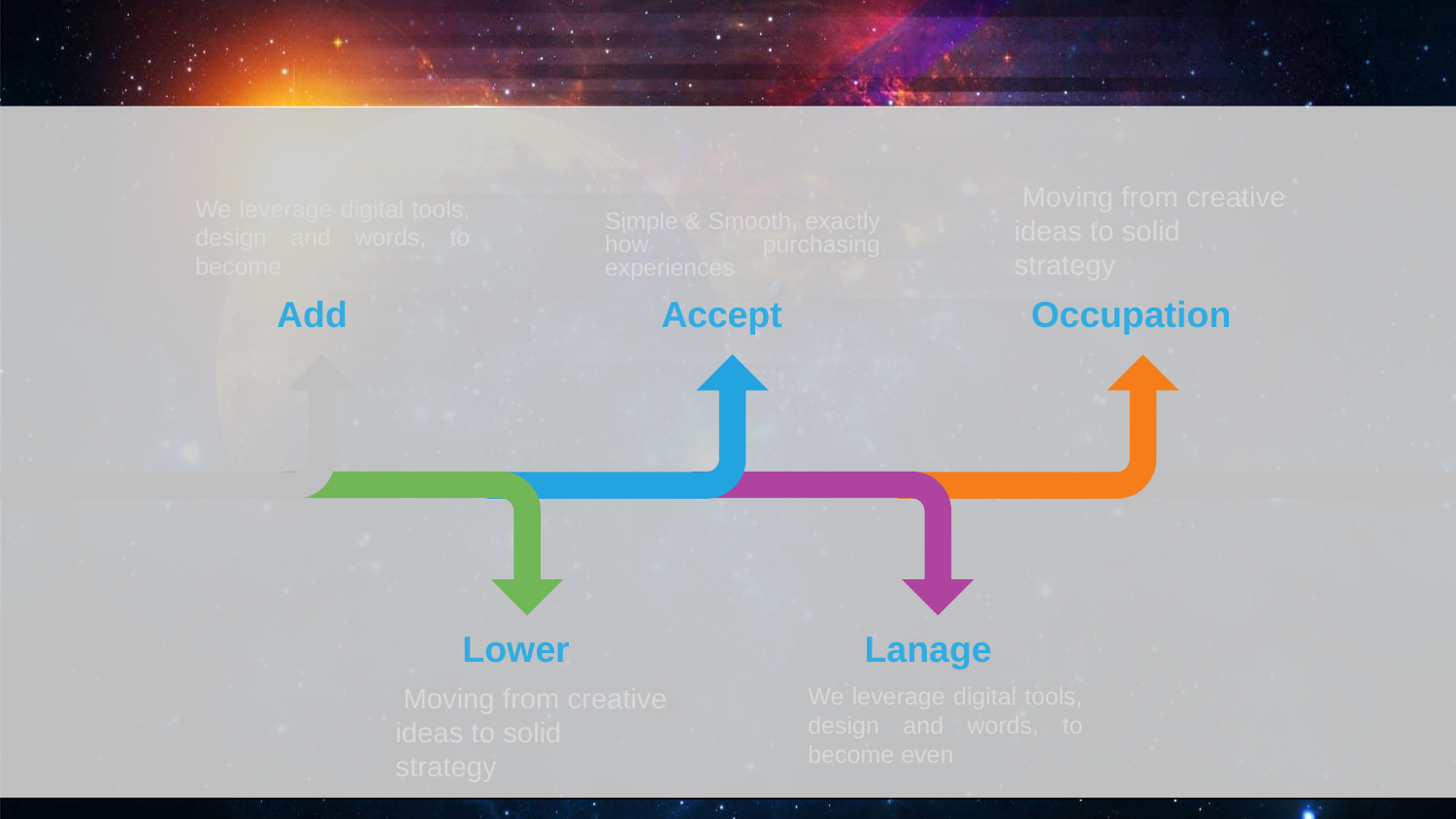

#
We leverage digital tools, design and words, to become
Add
Simple & Smooth, exactly how purchasing experiences
Accept
 Moving from creative ideas to solid strategy
Occupation

Lower
 Moving from creative ideas to solid strategy
Lanage
We leverage digital tools, design and words, to become even